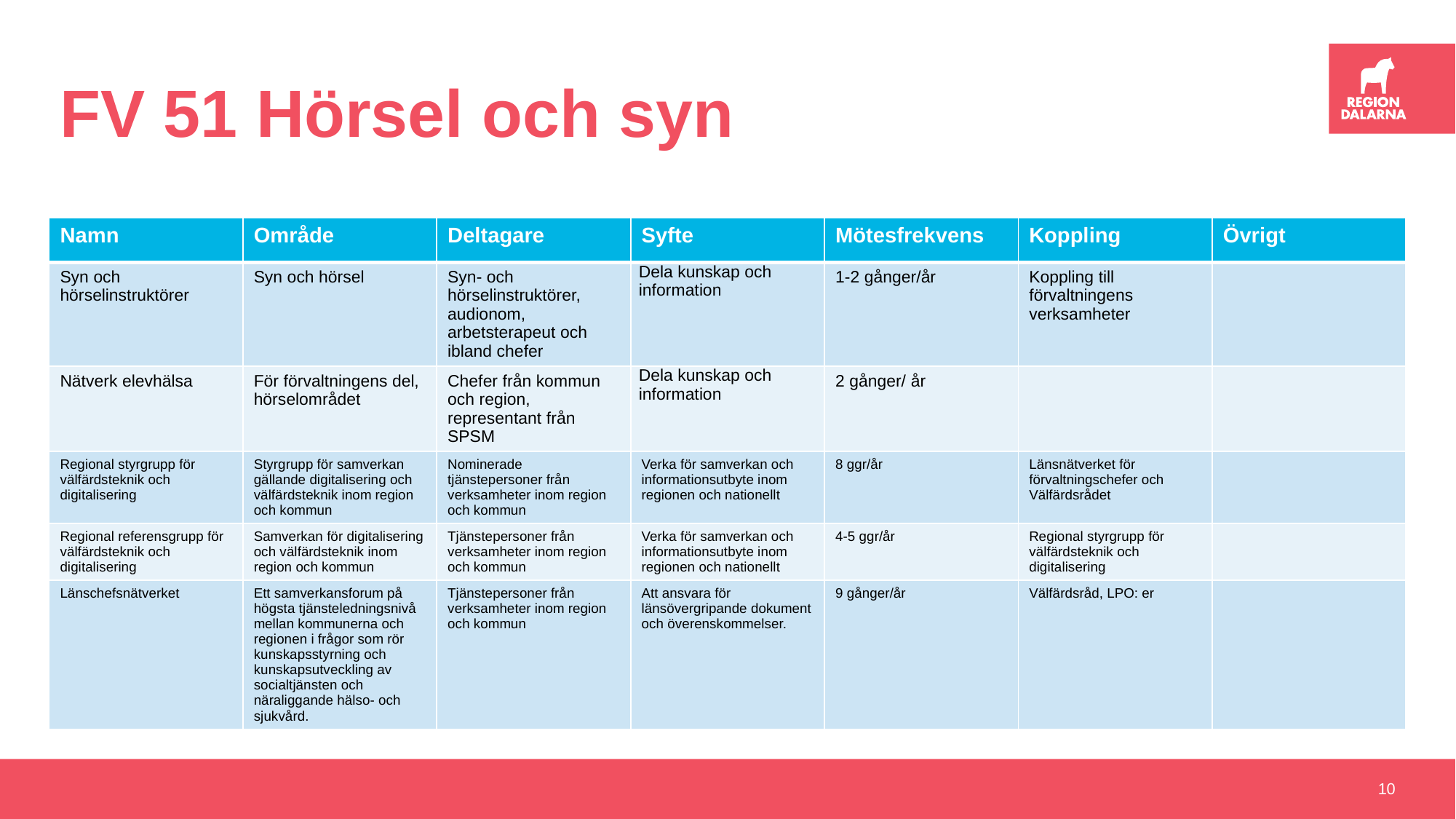

# FV 51 Hörsel och syn
| Namn | Område | Deltagare | Syfte | Mötesfrekvens | Koppling | Övrigt |
| --- | --- | --- | --- | --- | --- | --- |
| Syn och hörselinstruktörer | Syn och hörsel | Syn- och hörselinstruktörer, audionom, arbetsterapeut och ibland chefer | Dela kunskap och information | 1-2 gånger/år | Koppling till förvaltningens verksamheter |  |
| Nätverk elevhälsa | För förvaltningens del, hörselområdet | Chefer från kommun och region, representant från SPSM | Dela kunskap och information | 2 gånger/ år |  |  |
| Regional styrgrupp för välfärdsteknik och digitalisering | Styrgrupp för samverkan gällande digitalisering och välfärdsteknik inom region och kommun | Nominerade tjänstepersoner från verksamheter inom region och kommun | Verka för samverkan och informationsutbyte inom regionen och nationellt | 8 ggr/år | Länsnätverket för förvaltningschefer och Välfärdsrådet |  |
| Regional referensgrupp för välfärdsteknik och digitalisering | Samverkan för digitalisering och välfärdsteknik inom region och kommun | Tjänstepersoner från verksamheter inom region och kommun | Verka för samverkan och informationsutbyte inom regionen och nationellt | 4-5 ggr/år | Regional styrgrupp för välfärdsteknik och digitalisering |  |
| Länschefsnätverket | Ett samverkansforum på högsta tjänsteledningsnivå mellan kommunerna och regionen i frågor som rör kunskapsstyrning och kunskapsutveckling av socialtjänsten och näraliggande hälso- och sjukvård. | Tjänstepersoner från verksamheter inom region och kommun | Att ansvara för länsövergripande dokument och överenskommelser. | 9 gånger/år | Välfärdsråd, LPO: er |  |

10